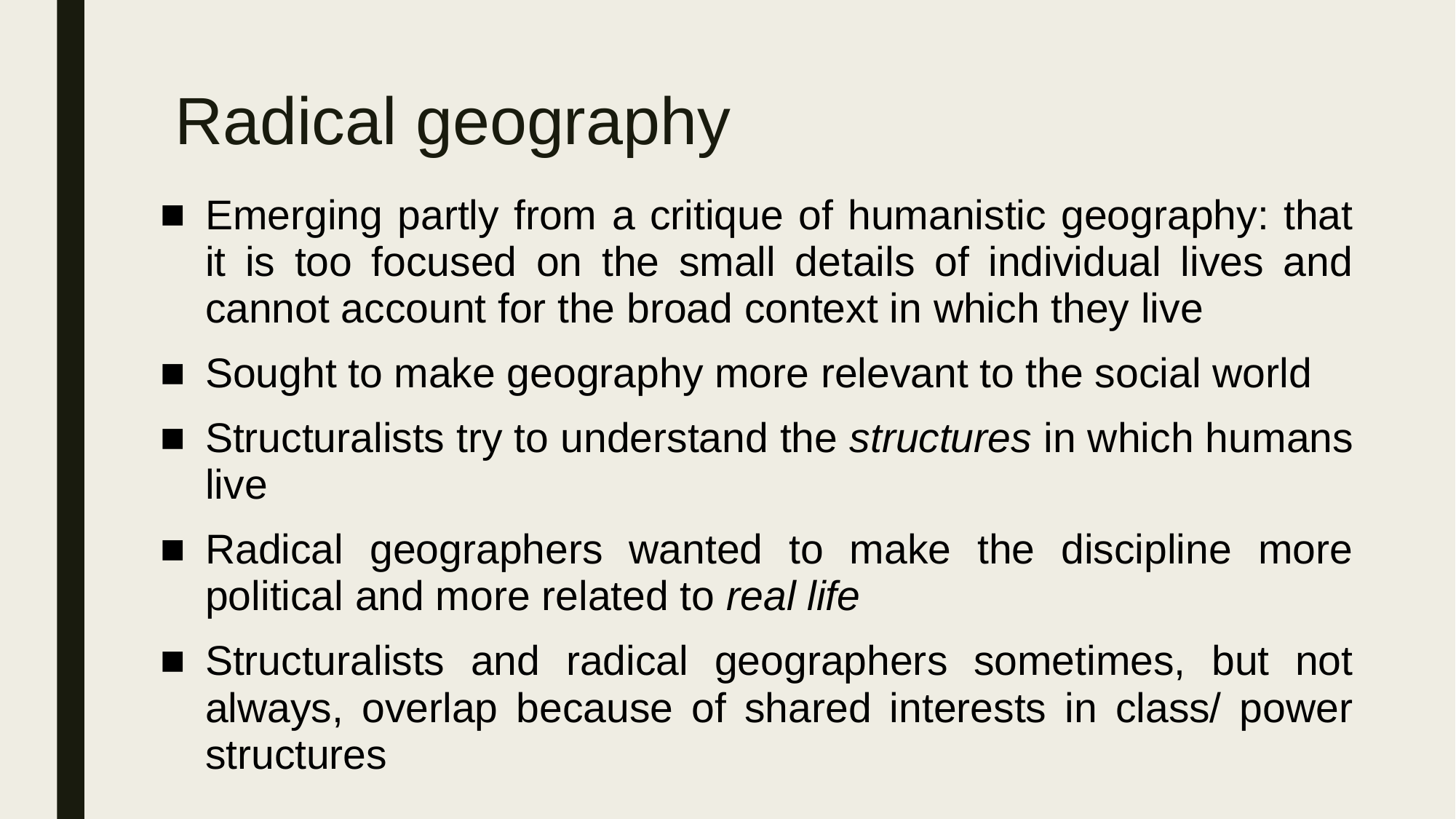

# Radical geography
Emerging partly from a critique of humanistic geography: that it is too focused on the small details of individual lives and cannot account for the broad context in which they live
Sought to make geography more relevant to the social world
Structuralists try to understand the structures in which humans live
Radical geographers wanted to make the discipline more political and more related to real life
Structuralists and radical geographers sometimes, but not always, overlap because of shared interests in class/ power structures